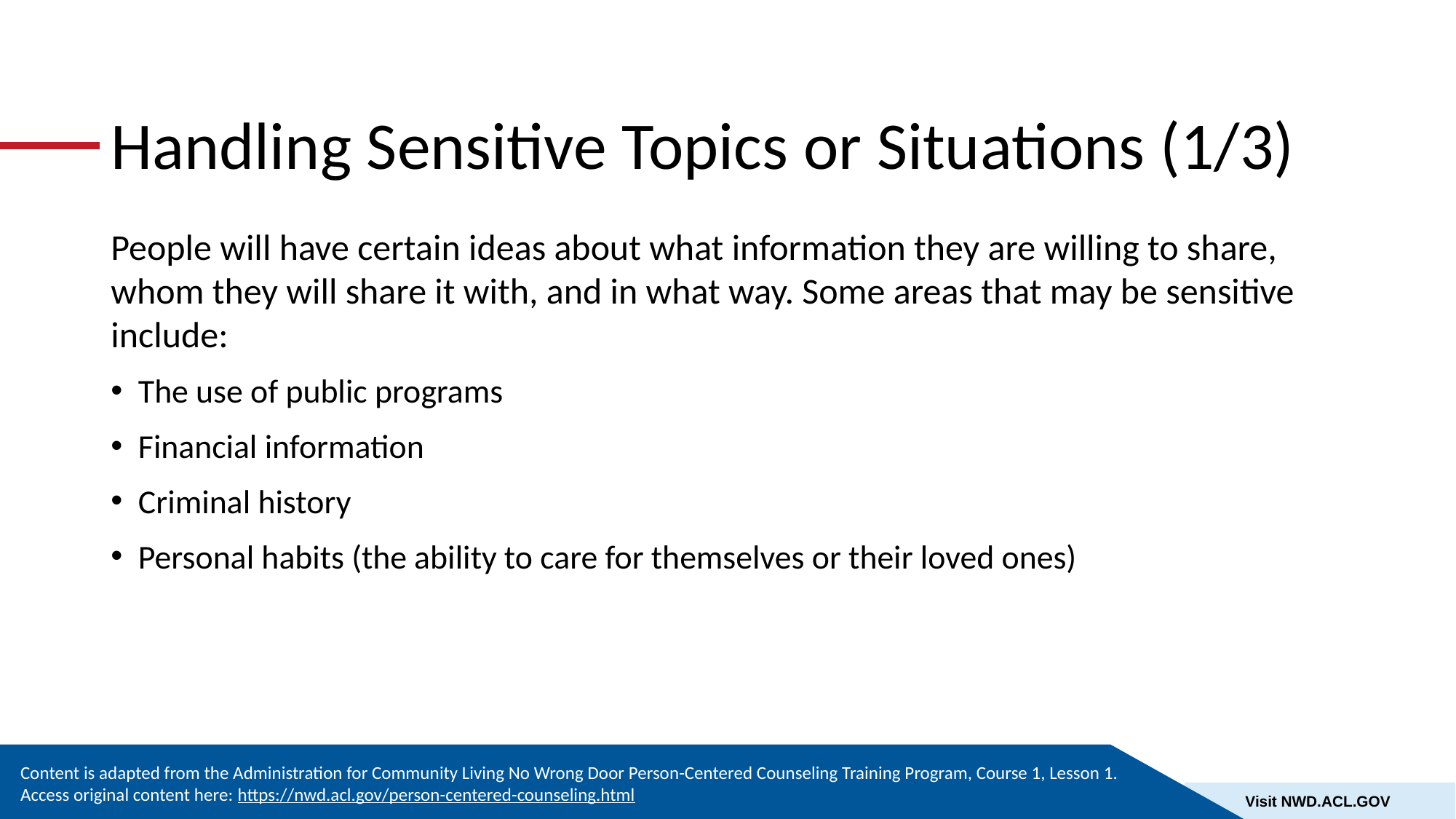

# Handling Sensitive Topics or Situations (1/3)
People will have certain ideas about what information they are willing to share, whom they will share it with, and in what way. Some areas that may be sensitive include:
The use of public programs
Financial information
Criminal history
Personal habits (the ability to care for themselves or their loved ones)